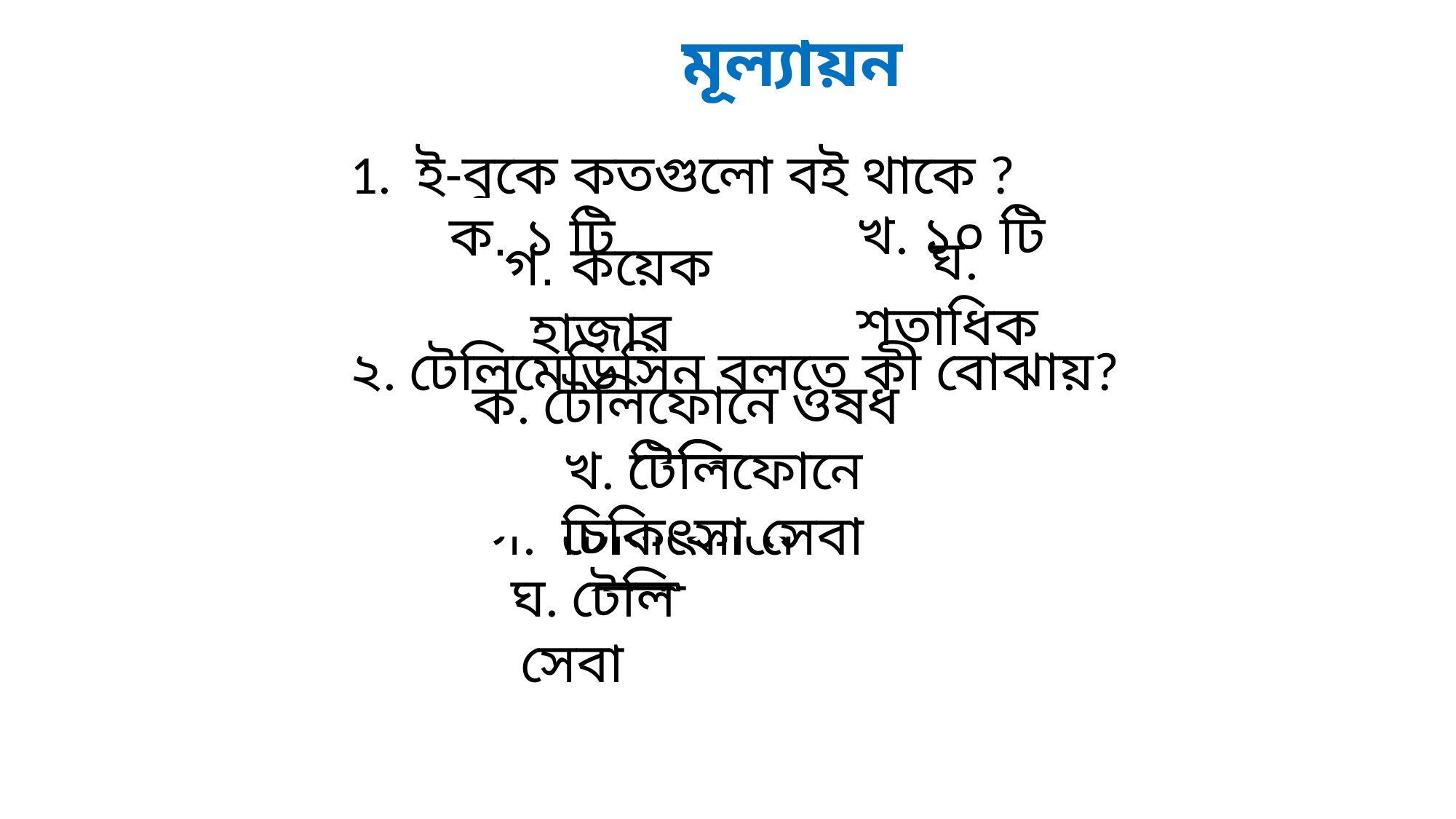

মূল্যায়ন
1.  ই-বুকে কতগুলো বই থাকে ?

২. টেলিমেডিসিন বলতে কী বোঝায়?

খ. ১০ টি
          ক. ১ টি
ঘ. শতাধিক
গ. কয়েক হাজার
ক. টেলিফোনে ওষধ বিক্রি
খ. টেলিফোনে চিকিৎসা সেবা
গ.  টেলিফোনে সেবা
  ঘ. টেলি সেবা